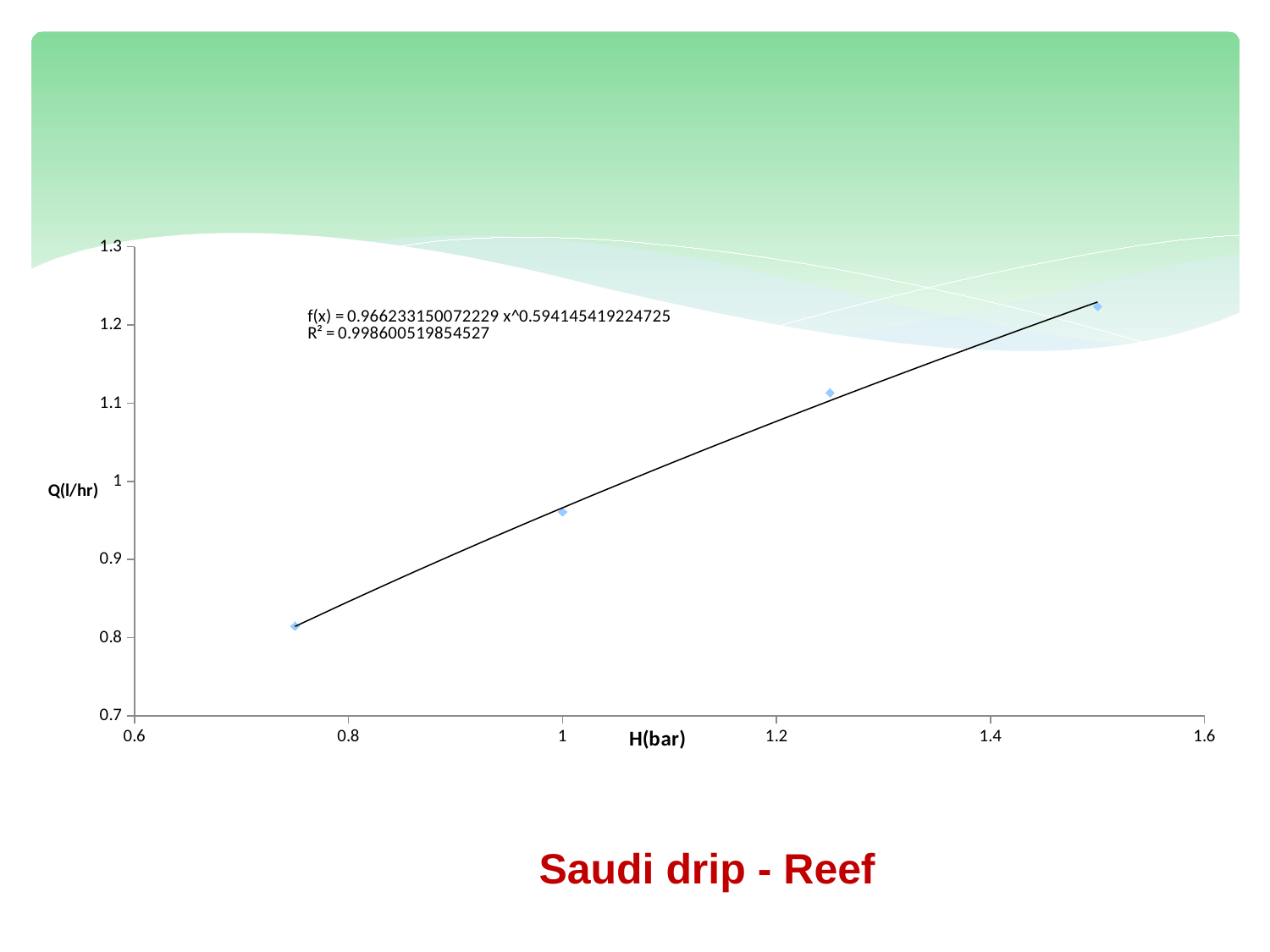

### Chart

| Category |  |
|---|---|
Saudi drip - Reef